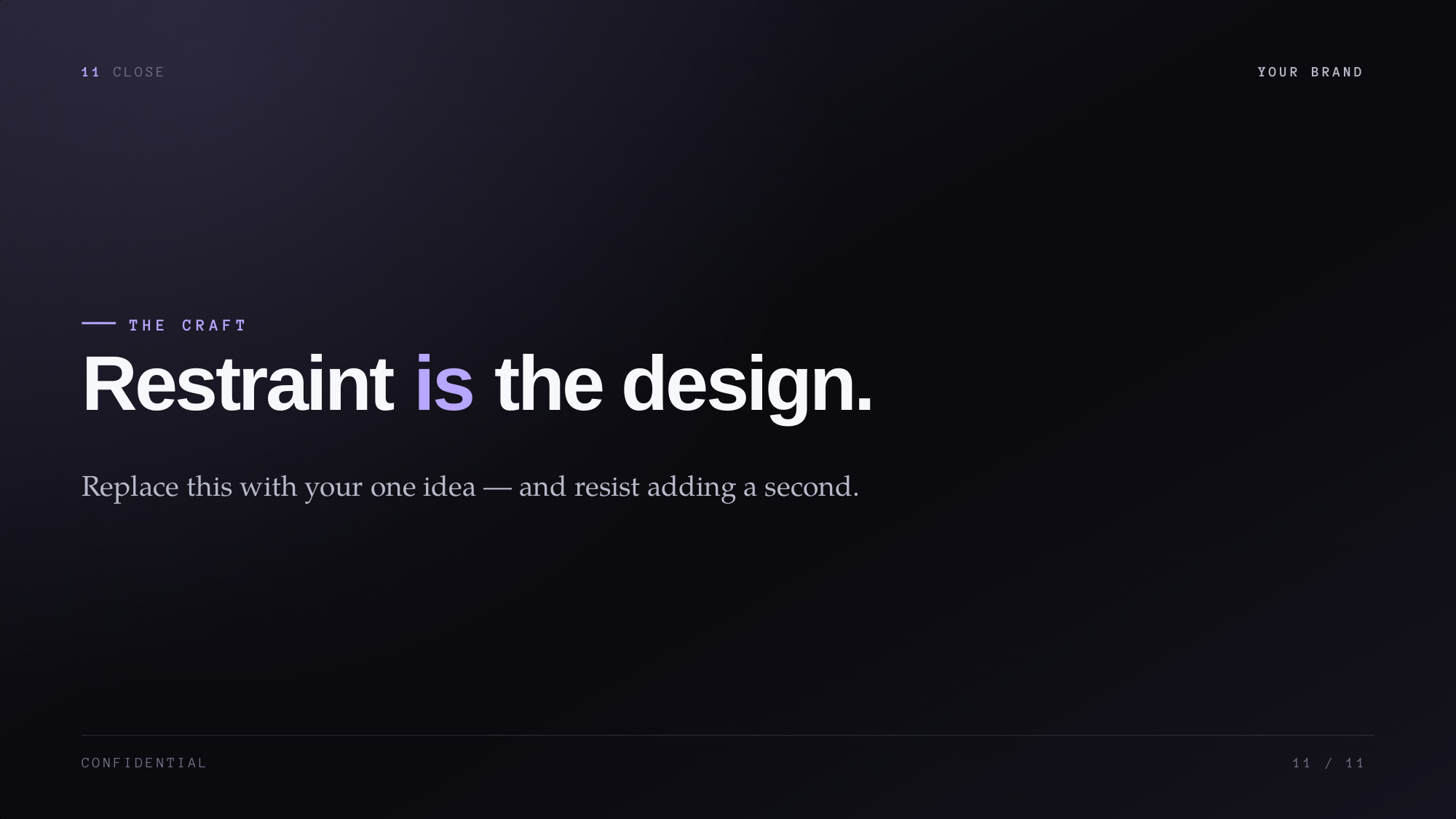

11 CLOSE
YOUR BRAND
THE CRAFT

Restraint is the design.
Replace this with your one idea — and resist adding a second.

CONFIDENTIAL
11 / 11